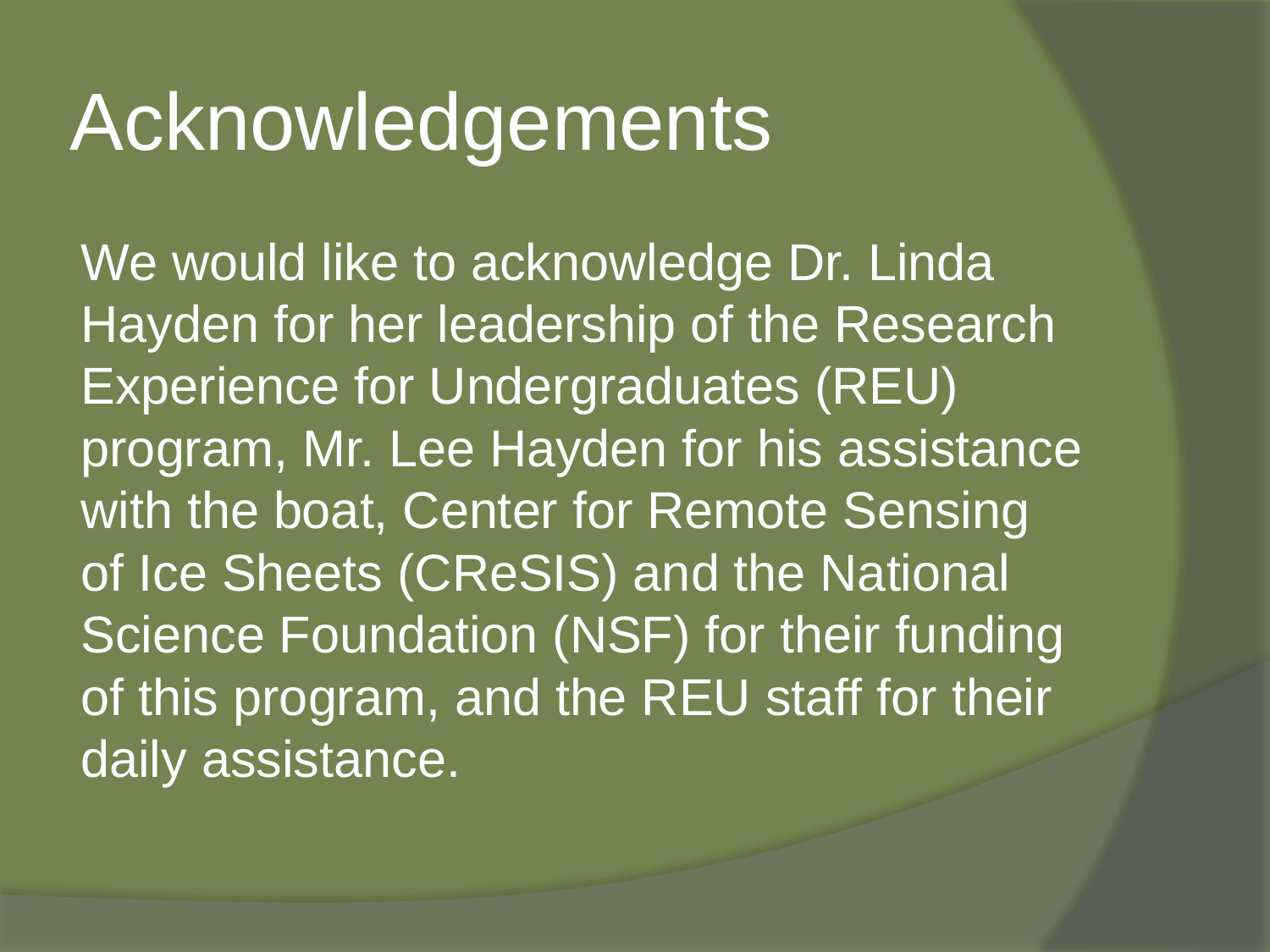

# Acknowledgements
We would like to acknowledge Dr. Linda Hayden for her leadership of the Research Experience for Undergraduates (REU) program, Mr. Lee Hayden for his assistance with the boat, Center for Remote Sensing of Ice Sheets (CReSIS) and the National Science Foundation (NSF) for their funding of this program, and the REU staff for their daily assistance.